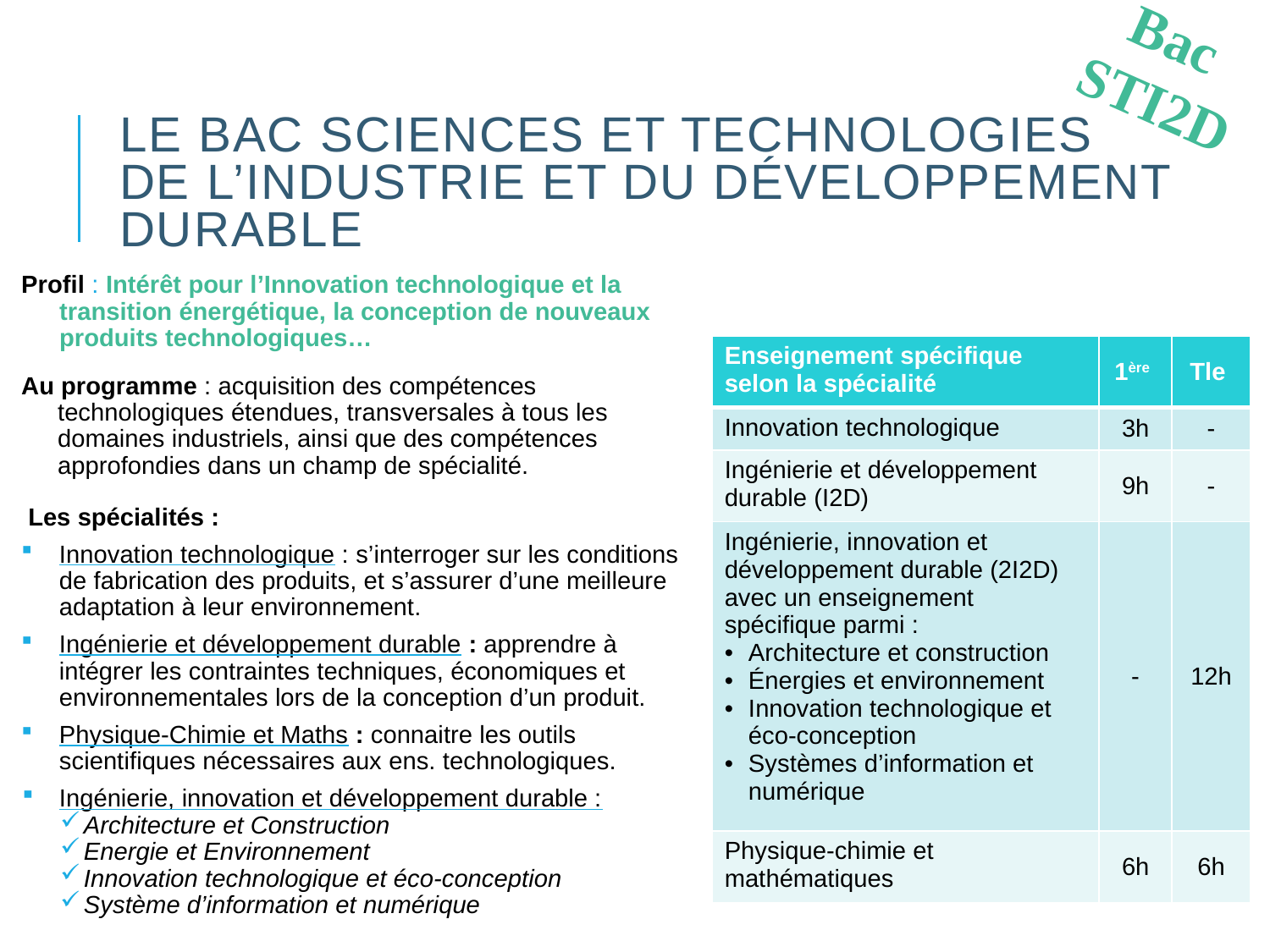

Bac  STI2D
# Le BAC Sciences et Technologies de l’Industrie et du Développement Durable
Profil : Intérêt pour l’Innovation technologique et la transition énergétique, la conception de nouveaux produits technologiques…
Au programme : acquisition des compétences technologiques étendues, transversales à tous les domaines industriels, ainsi que des compétences approfondies dans un champ de spécialité.
Les spécialités :
Innovation technologique : s’interroger sur les conditions de fabrication des produits, et s’assurer d’une meilleure adaptation à leur environnement.
Ingénierie et développement durable : apprendre à intégrer les contraintes techniques, économiques et environnementales lors de la conception d’un produit.
Physique-Chimie et Maths : connaitre les outils scientifiques nécessaires aux ens. technologiques.
Ingénierie, innovation et développement durable :
Architecture et Construction
Energie et Environnement
Innovation technologique et éco-conception
Système d’information et numérique
| Enseignement spécifique selon la spécialité | 1ère | Tle |
| --- | --- | --- |
| Innovation technologique | 3h | - |
| Ingénierie et développement durable (I2D) | 9h | - |
| Ingénierie, innovation et développement durable (2I2D) avec un enseignement spécifique parmi : Architecture et construction Énergies et environnement Innovation technologique et éco-conception Systèmes d’information et numérique | - | 12h |
| Physique-chimie et mathématiques | 6h | 6h |